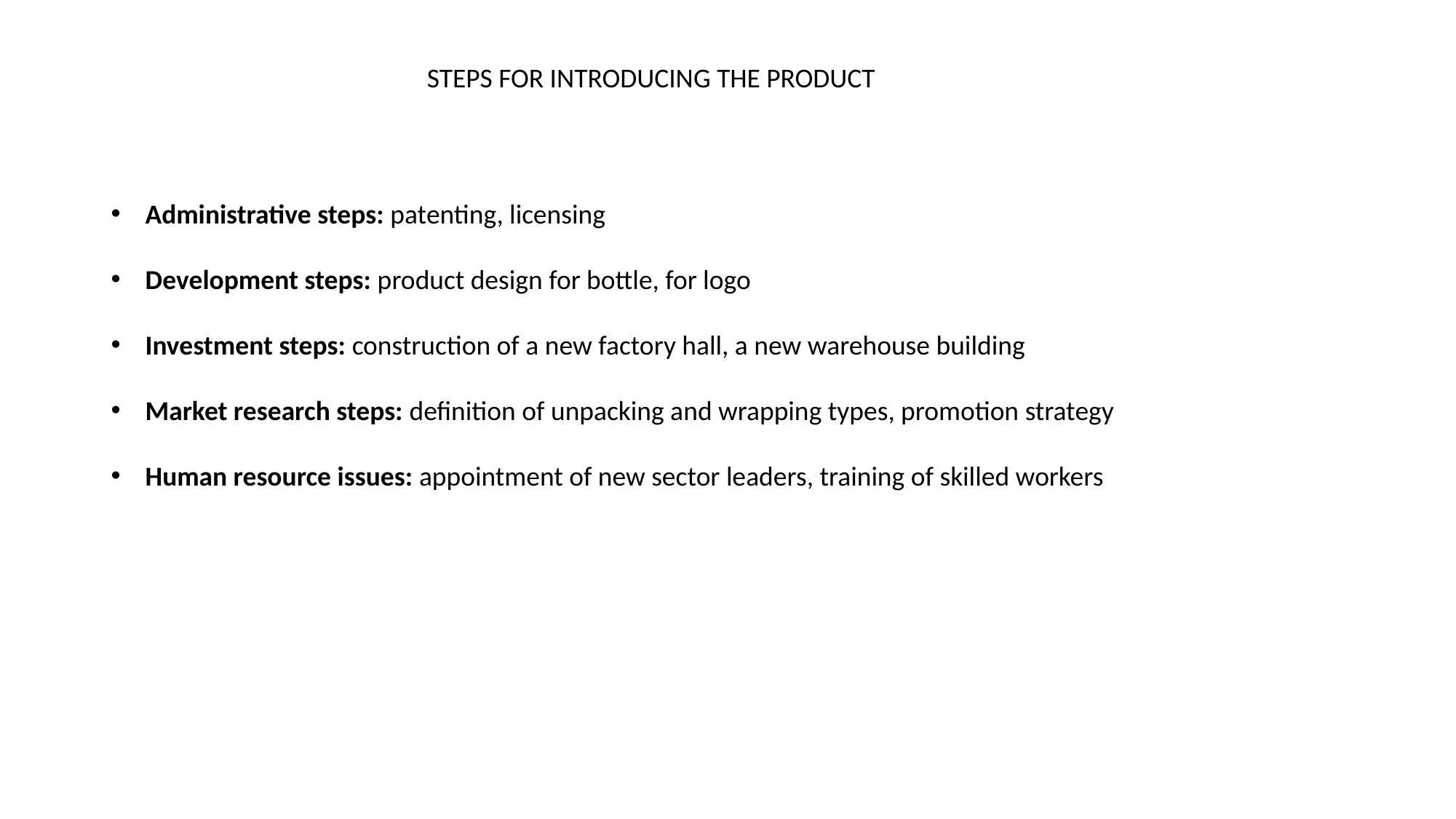

STEPS FOR INTRODUCING THE PRODUCT
Administrative steps: patenting, licensing

Development steps: product design for bottle, for logo

Investment steps: construction of a new factory hall, a new warehouse building

Market research steps: definition of unpacking and wrapping types, promotion strategy

Human resource issues: appointment of new sector leaders, training of skilled workers